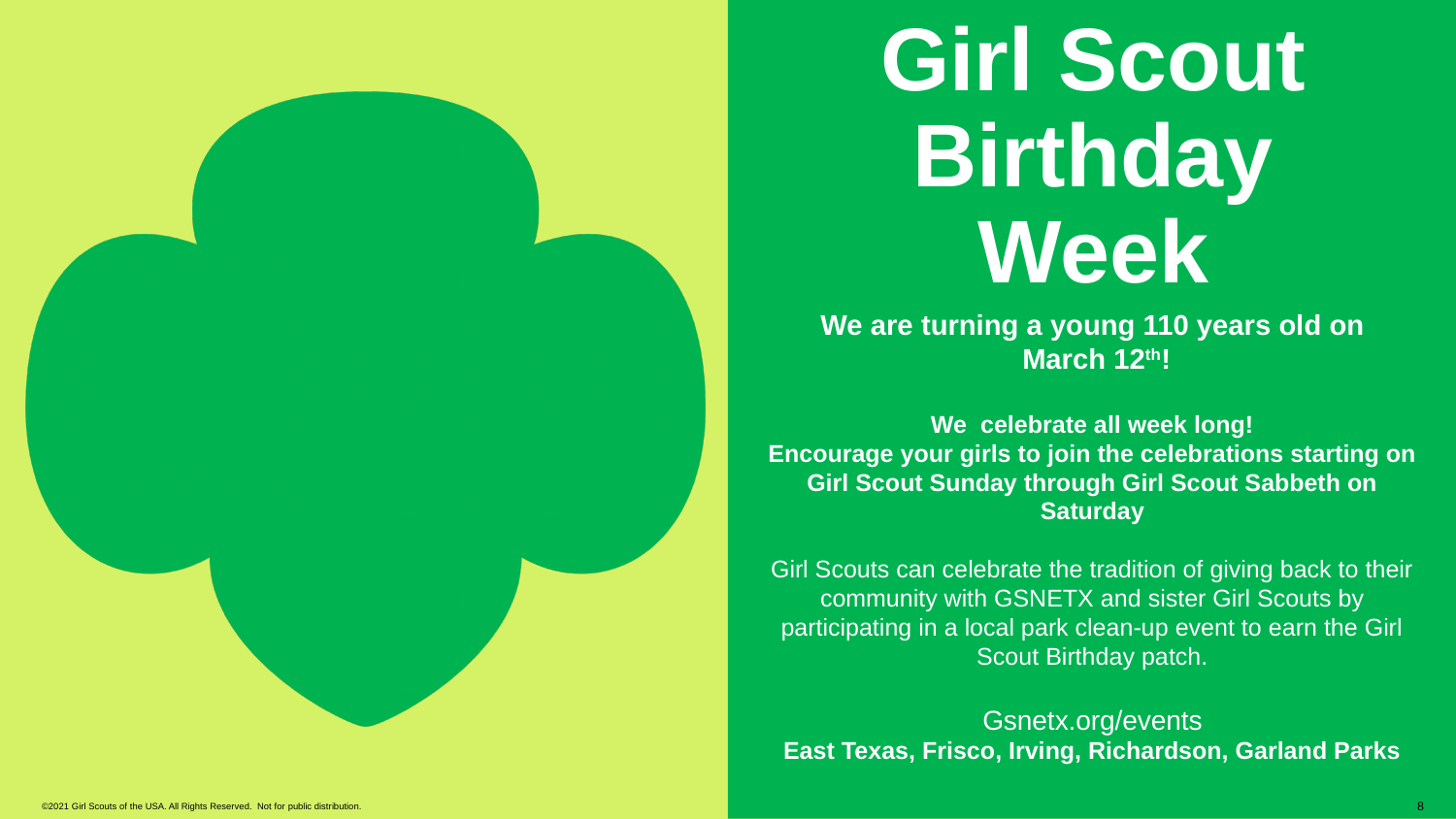

# Girl Scout Birthday Week
We are turning a young 110 years old on
 March 12th!

We  celebrate all week long!
Encourage your girls to join the celebrations starting on Girl Scout Sunday through Girl Scout Sabbeth on Saturday

Girl Scouts can celebrate the tradition of giving back to their community with GSNETX and sister Girl Scouts by participating in a local park clean-up event to earn the Girl Scout Birthday patch.

Gsnetx.org/events
East Texas, Frisco, Irving, Richardson, Garland Parks
8
©2021 Girl Scouts of the USA. All Rights Reserved.  Not for public distribution.